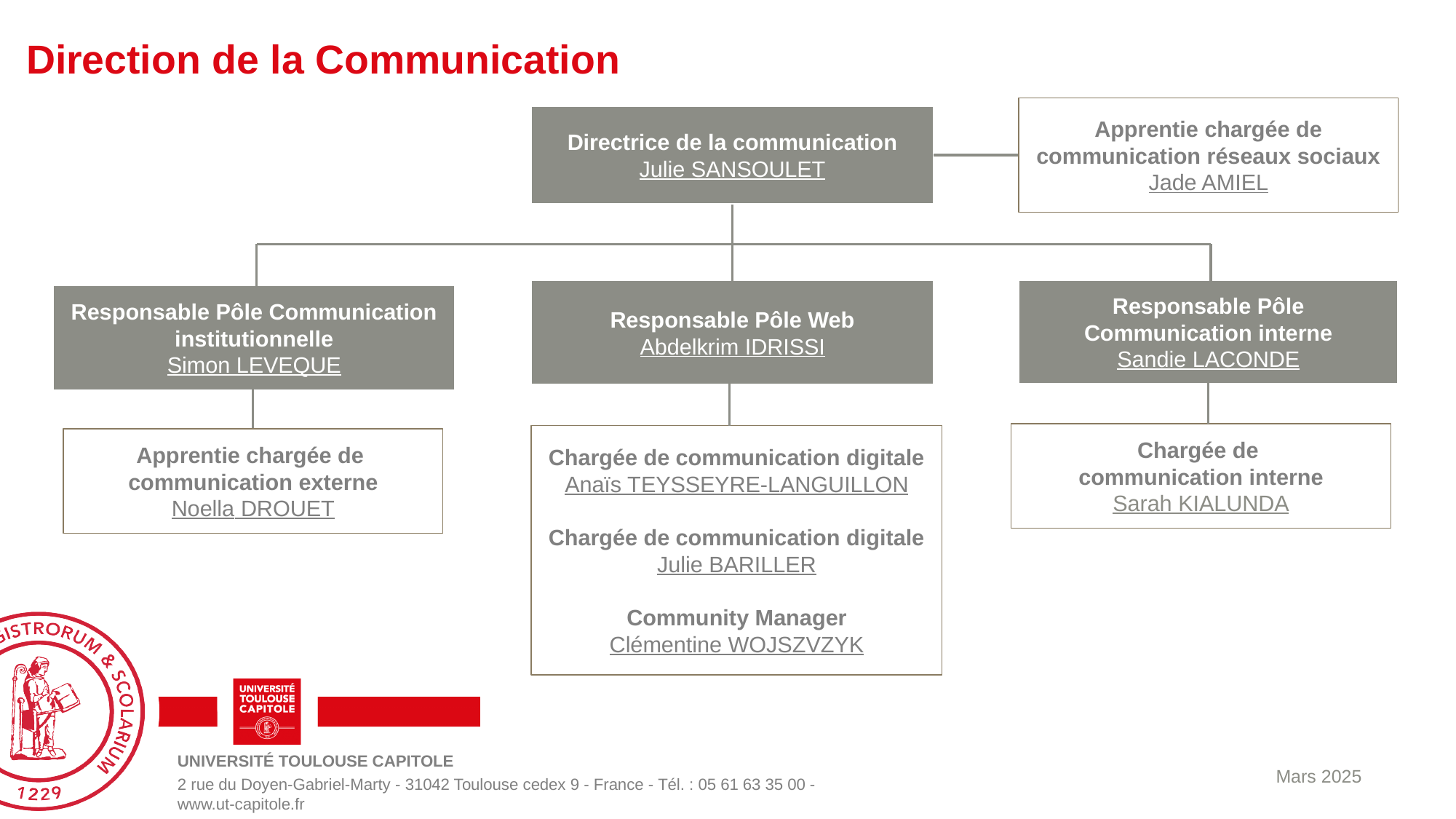

Direction de la Communication
Apprentie chargée de communication réseaux sociaux
Jade AMIEL

Directrice de la communication
Julie SANSOULET

Responsable Pôle Communication interne
Sandie LACONDE
Responsable Pôle Web
Abdelkrim IDRISSI
Responsable Pôle Communication institutionnelle
Simon LEVEQUE
Chargée de
communication interne
Sarah KIALUNDA
Chargée de communication digitale
Anaïs TEYSSEYRE-LANGUILLON

Chargée de communication digitale
Julie BARILLER

Community Manager
Clémentine WOJSZVZYK
Apprentie chargée de
communication externe
Noella DROUET
UNIVERSITÉ TOULOUSE CAPITOLE
2 rue du Doyen-Gabriel-Marty - 31042 Toulouse cedex 9 - France - Tél. : 05 61 63 35 00 - www.ut-capitole.fr
Mars 2025